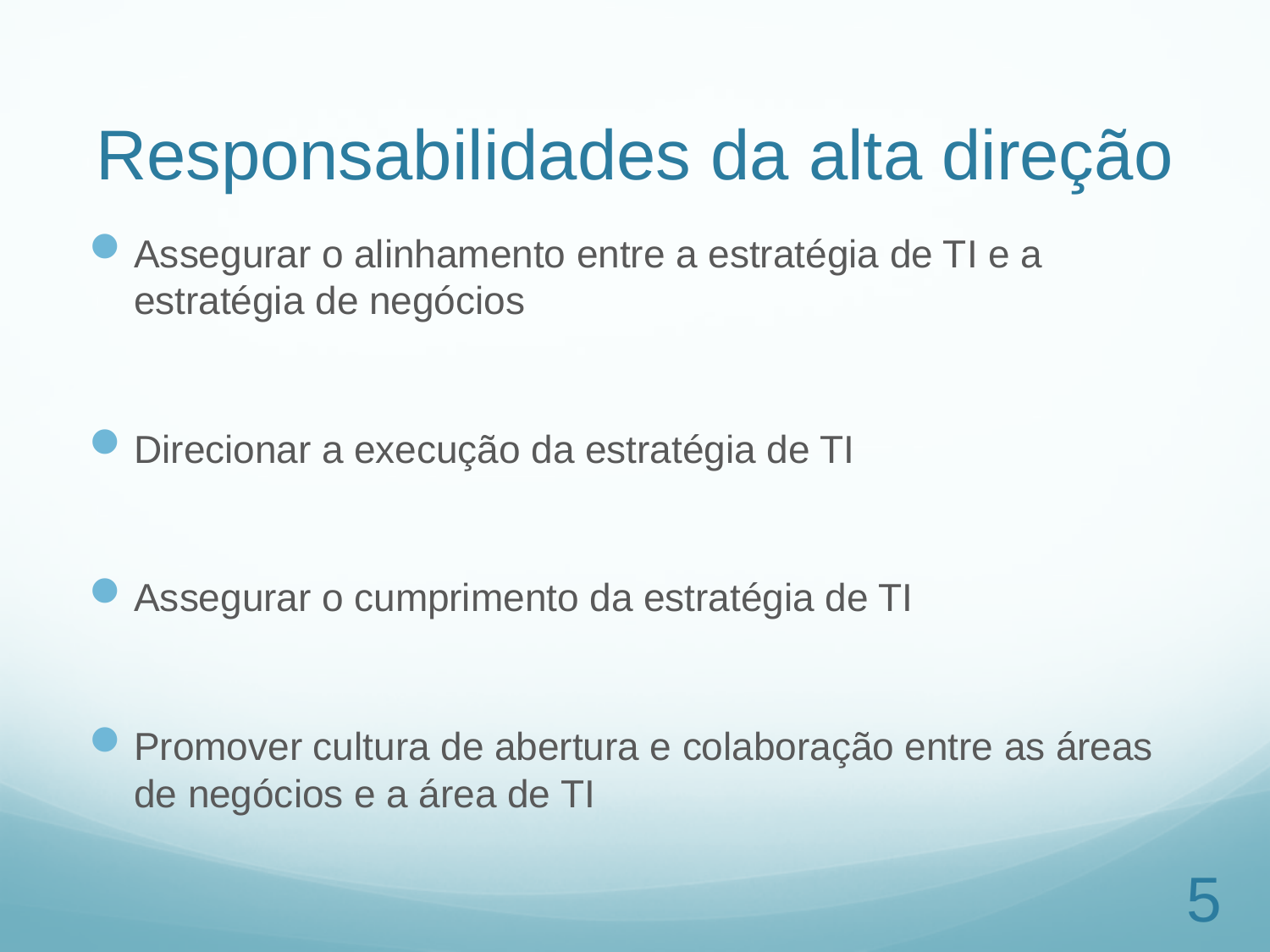

# Responsabilidades da alta direção
Assegurar o alinhamento entre a estratégia de TI e a estratégia de negócios

Direcionar a execução da estratégia de TI

Assegurar o cumprimento da estratégia de TI

Promover cultura de abertura e colaboração entre as áreas de negócios e a área de TI
5